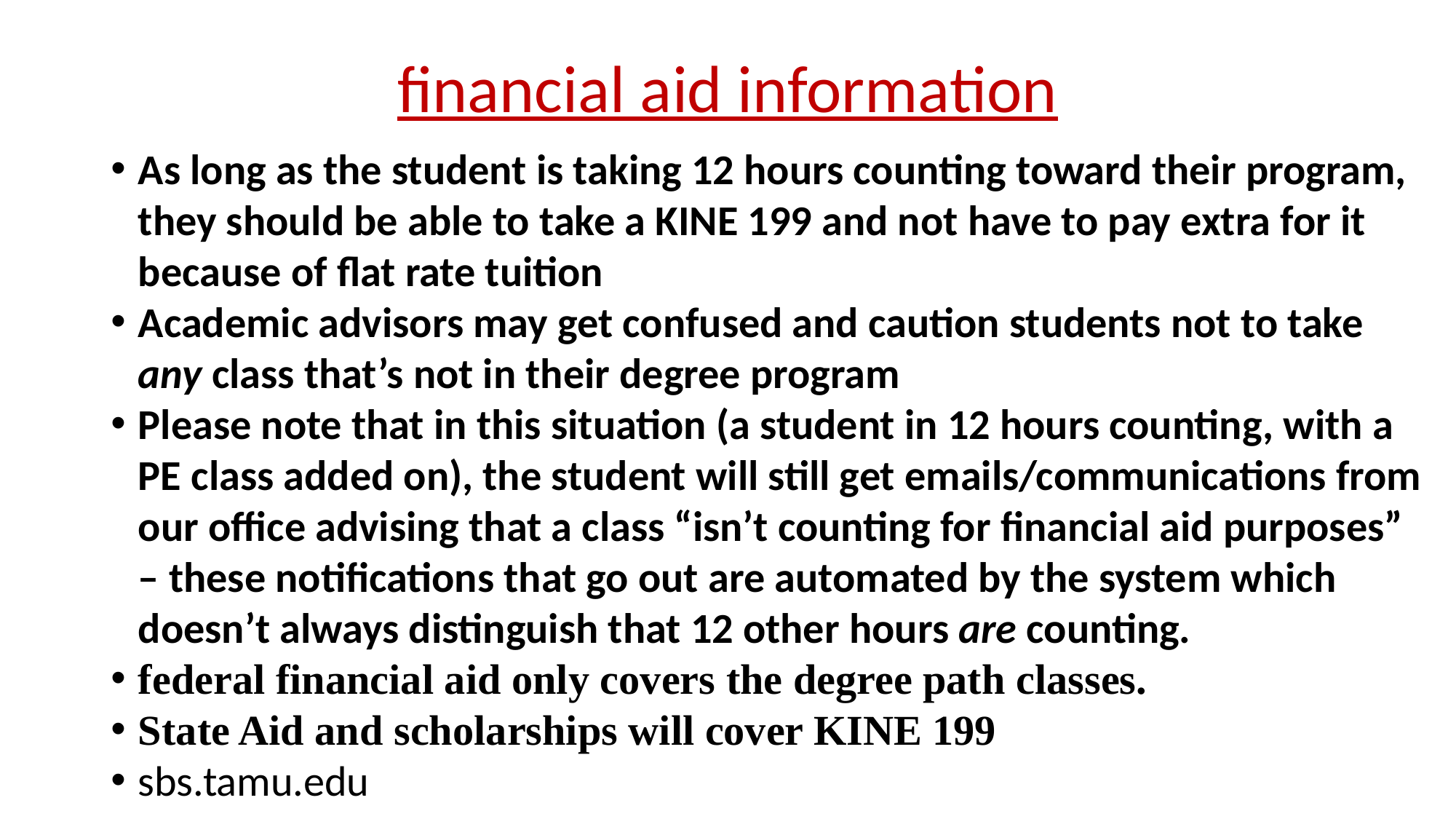

# financial aid information
As long as the student is taking 12 hours counting toward their program, they should be able to take a KINE 199 and not have to pay extra for it because of flat rate tuition
Academic advisors may get confused and caution students not to take any class that’s not in their degree program
Please note that in this situation (a student in 12 hours counting, with a PE class added on), the student will still get emails/communications from our office advising that a class “isn’t counting for financial aid purposes” – these notifications that go out are automated by the system which doesn’t always distinguish that 12 other hours are counting.
federal financial aid only covers the degree path classes.
State Aid and scholarships will cover KINE 199
sbs.tamu.edu